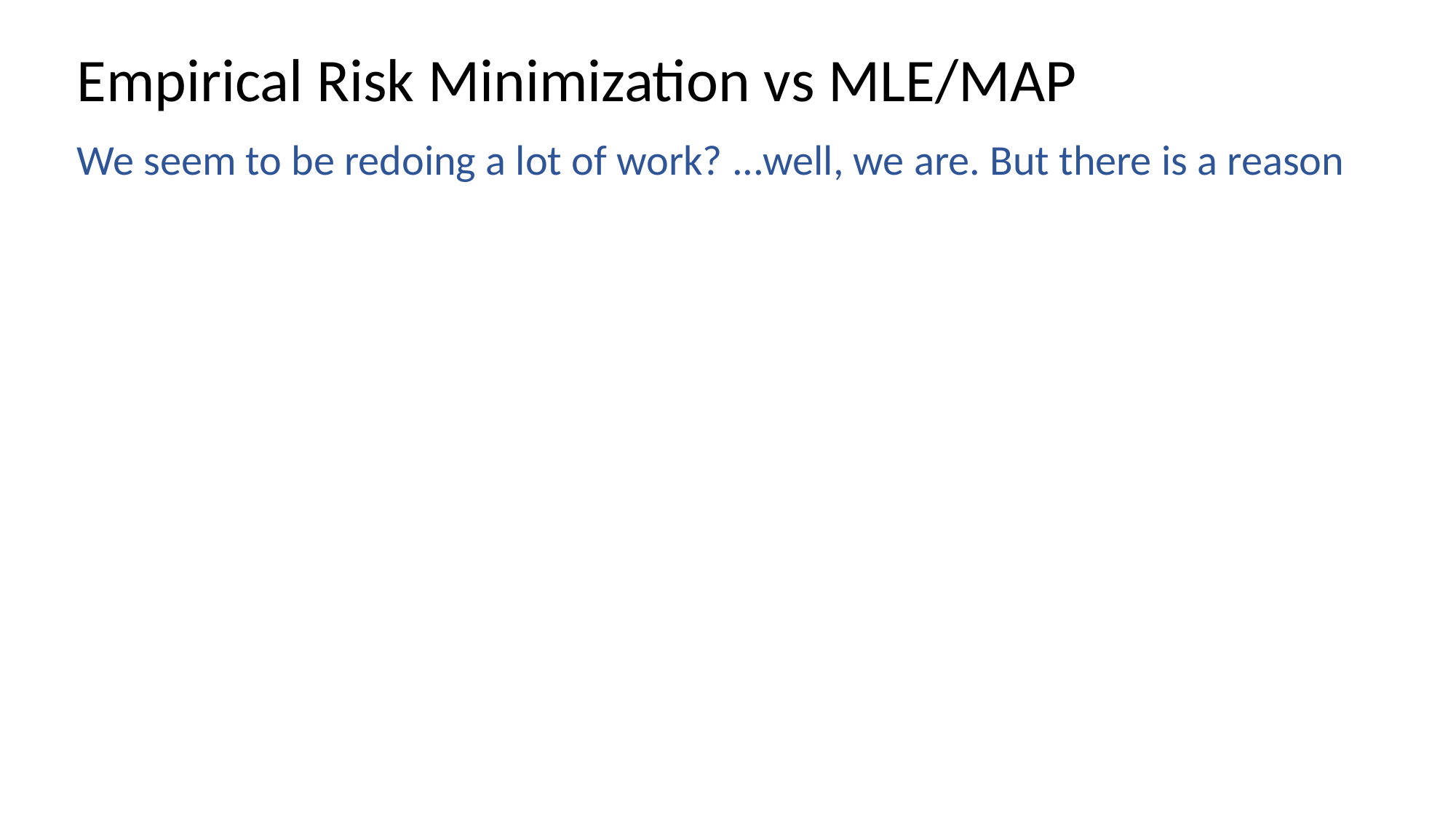

# Empirical Risk Minimization vs MLE/MAP
We seem to be redoing a lot of work? ...well, we are. But there is a reason